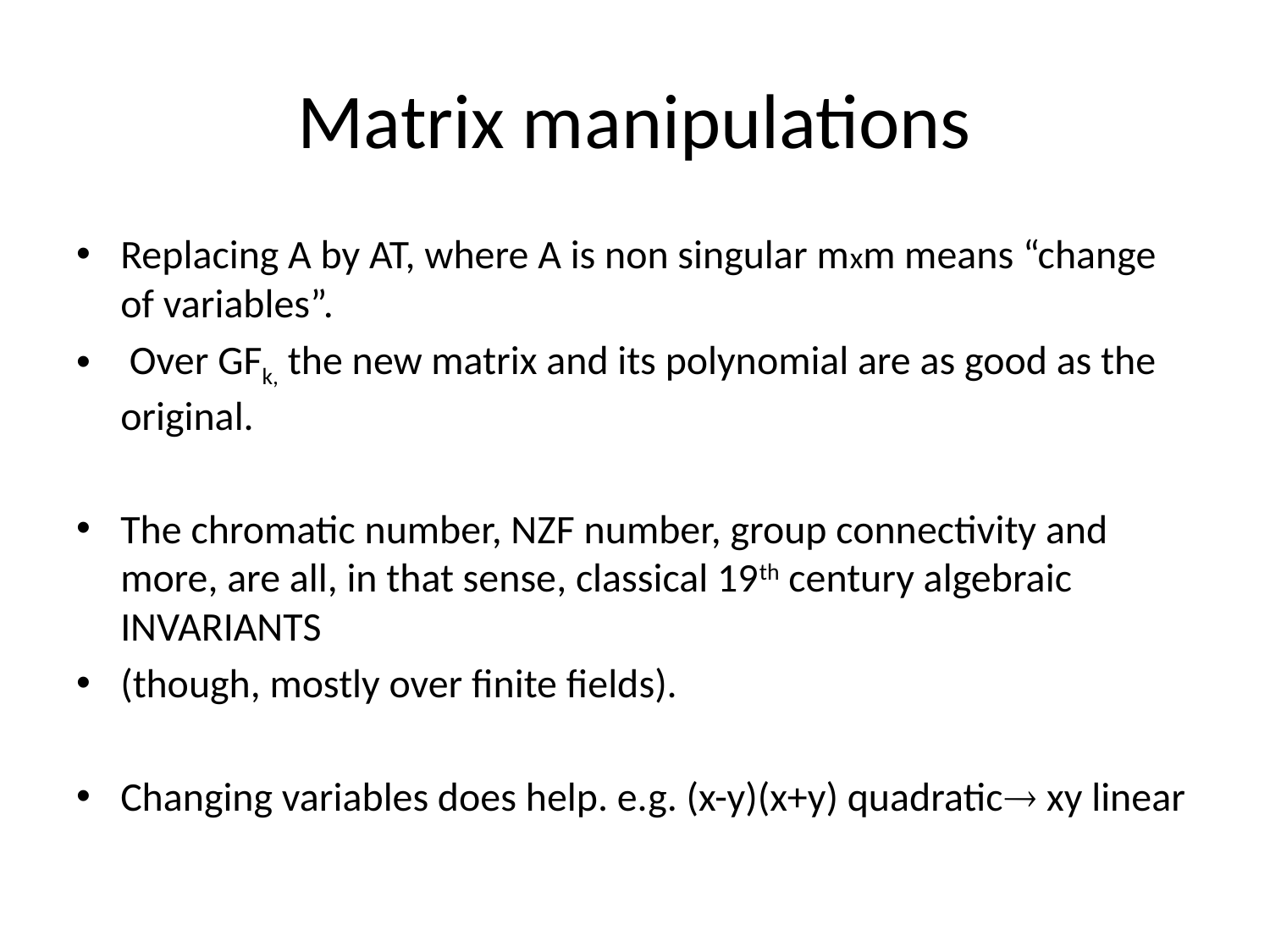

# Matrix manipulations
Replacing A by AT, where A is non singular mxm means “change of variables”.
 Over GFk, the new matrix and its polynomial are as good as the original.

The chromatic number, NZF number, group connectivity and more, are all, in that sense, classical 19th century algebraic INVARIANTS
(though, mostly over finite fields).

Changing variables does help. e.g. (x-y)(x+y) quadratic→ xy linear